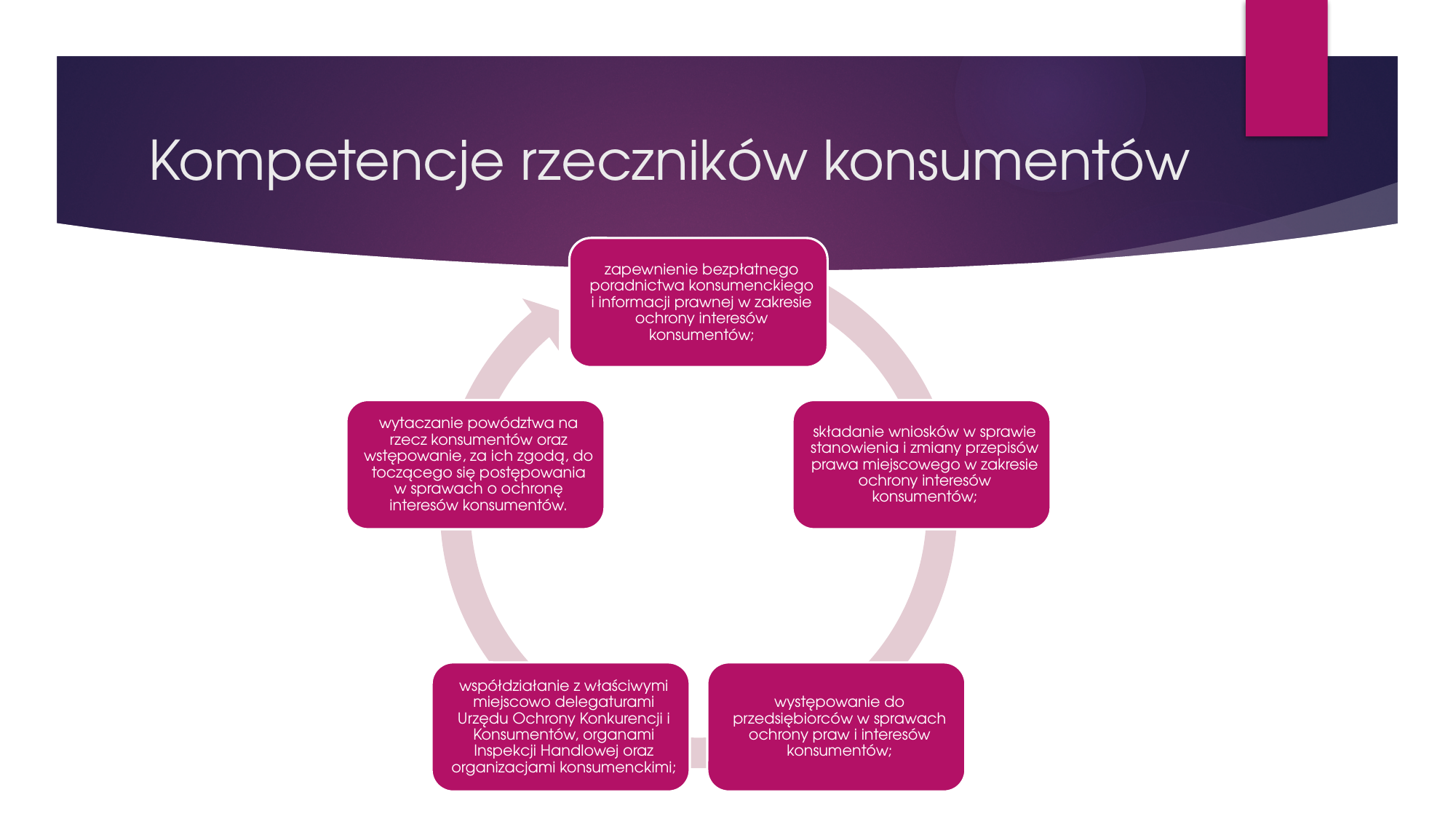

# Kompetencje rzeczników konsumentów
zapewnienie bezpłatnego poradnictwa konsumenckiego i informacji prawnej w zakresie ochrony interesów konsumentów;
składanie wniosków w sprawie stanowienia i zmiany przepisów prawa miejscowego w zakresie ochrony interesów konsumentów;
występowanie do przedsiębiorców w sprawach ochrony praw i interesów konsumentów;
współdziałanie z właściwymi miejscowo delegaturami Urzędu Ochrony Konkurencji i Konsumentów, organami Inspekcji Handlowej oraz organizacjami konsumenckimi;
wytaczanie powództwa na rzecz konsumentów oraz wstępowanie, za ich zgodą, do toczącego się postępowania w sprawach o ochronę interesów konsumentów.